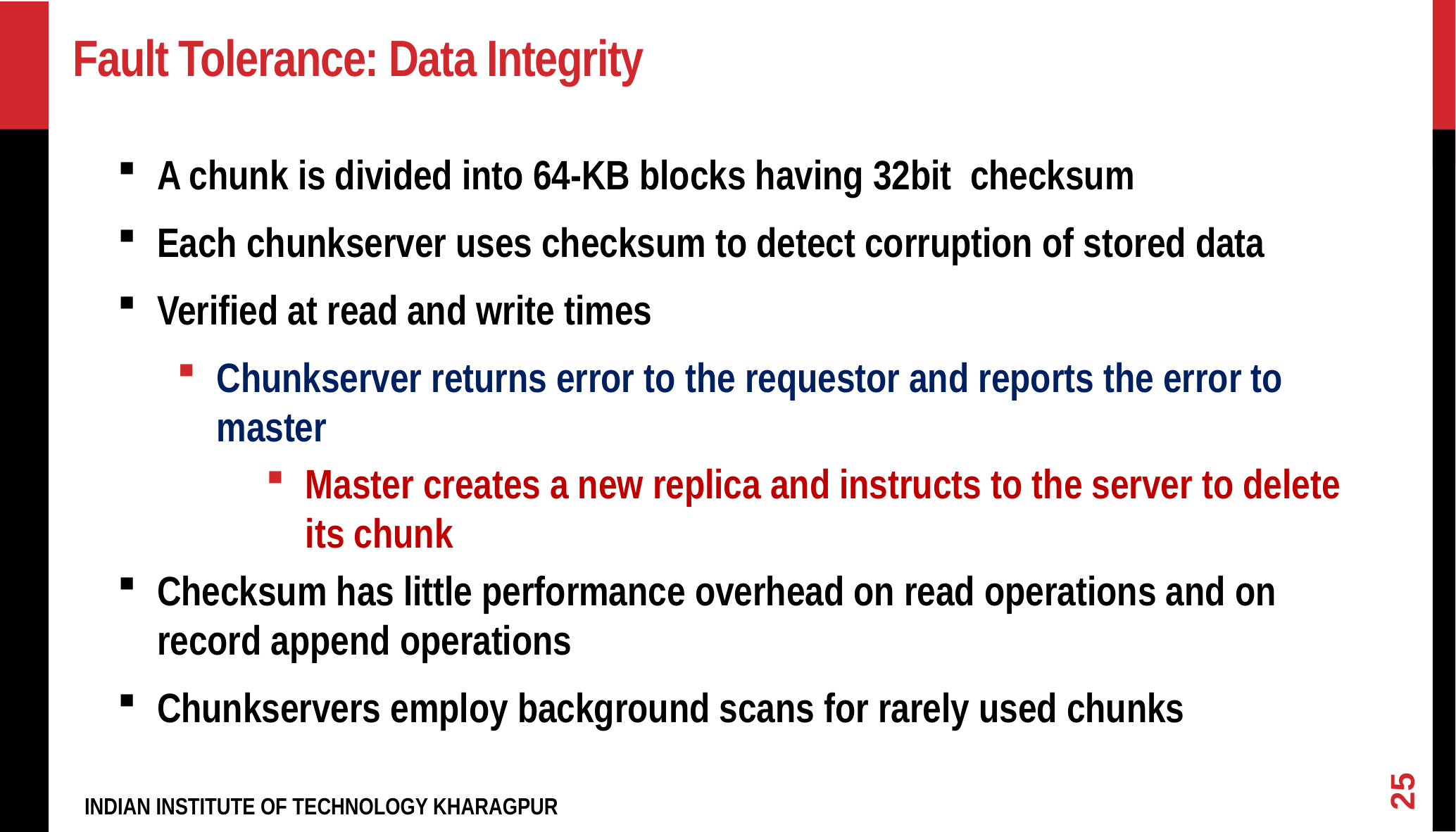

# Fault Tolerance: Data Integrity
A chunk is divided into 64-KB blocks having 32bit  checksum
Each chunkserver uses checksum to detect corruption of stored data
Verified at read and write times
Chunkserver returns error to the requestor and reports the error to master
Master creates a new replica and instructs to the server to delete its chunk
Checksum has little performance overhead on read operations and on record append operations
Chunkservers employ background scans for rarely used chunks
25
INDIAN INSTITUTE OF TECHNOLOGY KHARAGPUR